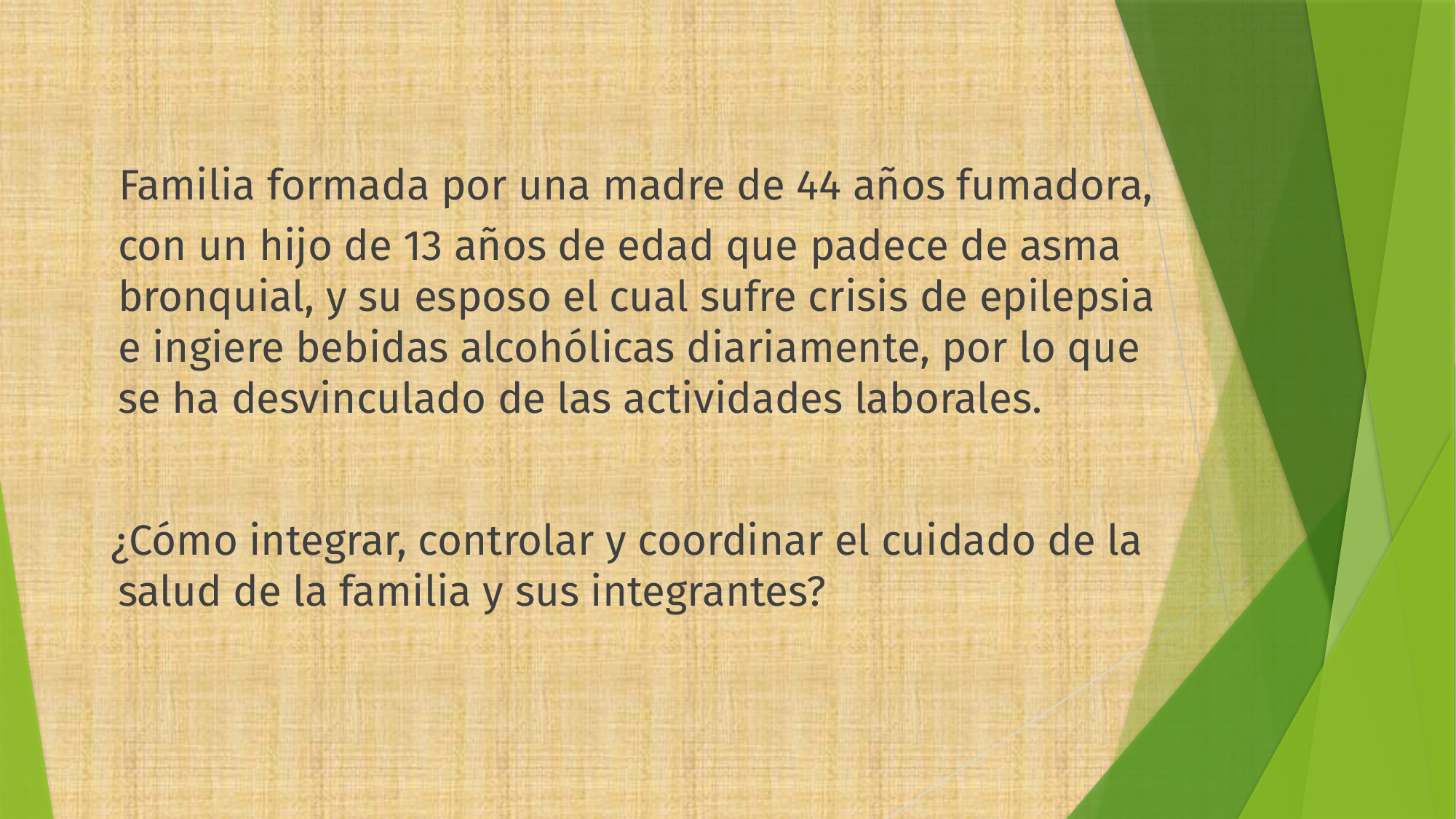

Familia formada por una madre de 44 años fumadora, con un hijo de 13 años de edad que padece de asma bronquial, y su esposo el cual sufre crisis de epilepsia e ingiere bebidas alcohólicas diariamente, por lo que se ha desvinculado de las actividades laborales.

     ¿Cómo integrar, controlar y coordinar el cuidado de la salud de la familia y sus integrantes?